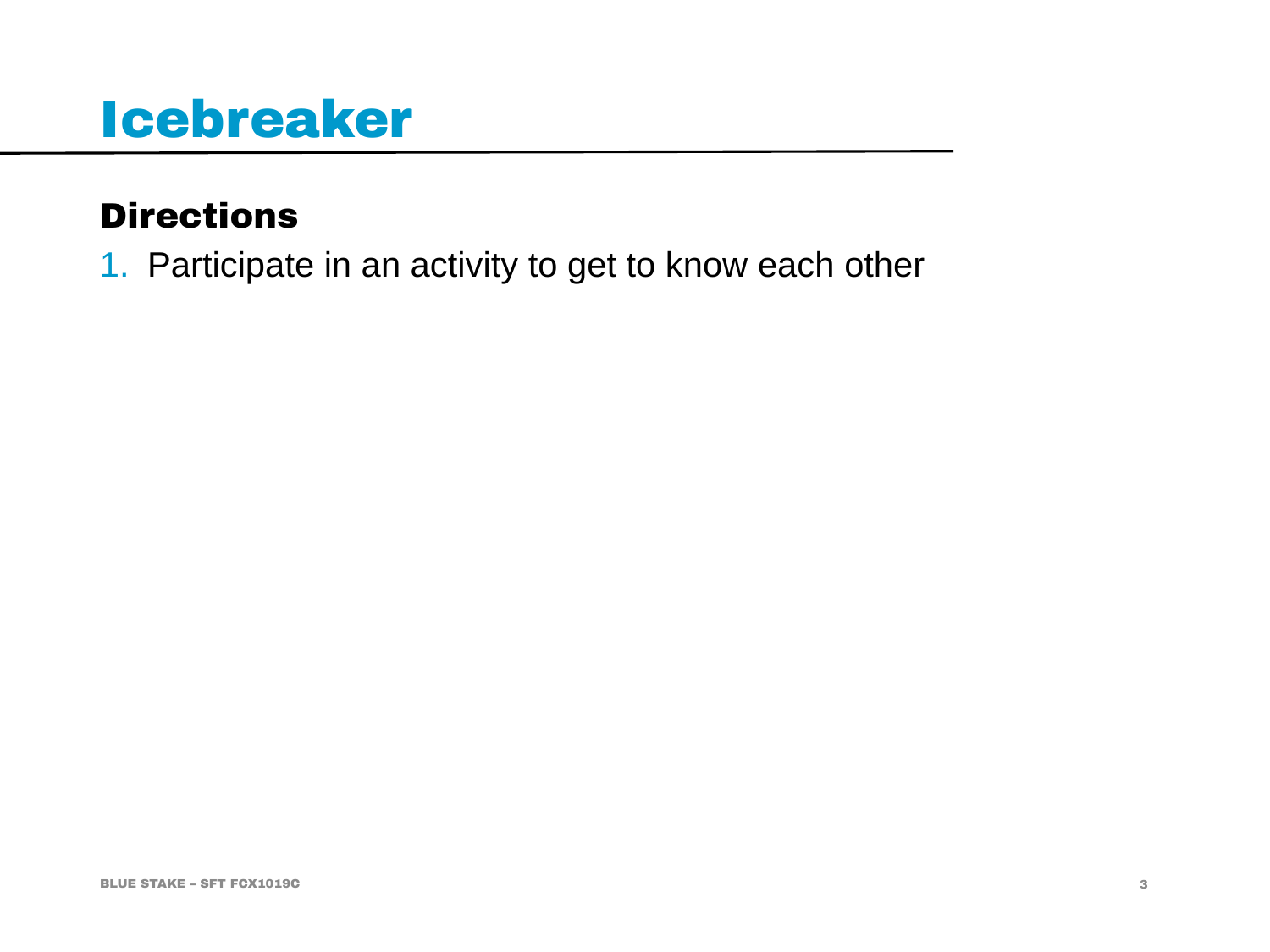

Icebreaker
Directions
Participate in an activity to get to know each other
Activity 1
BLUE STAKE – SFT FCX1019C
3